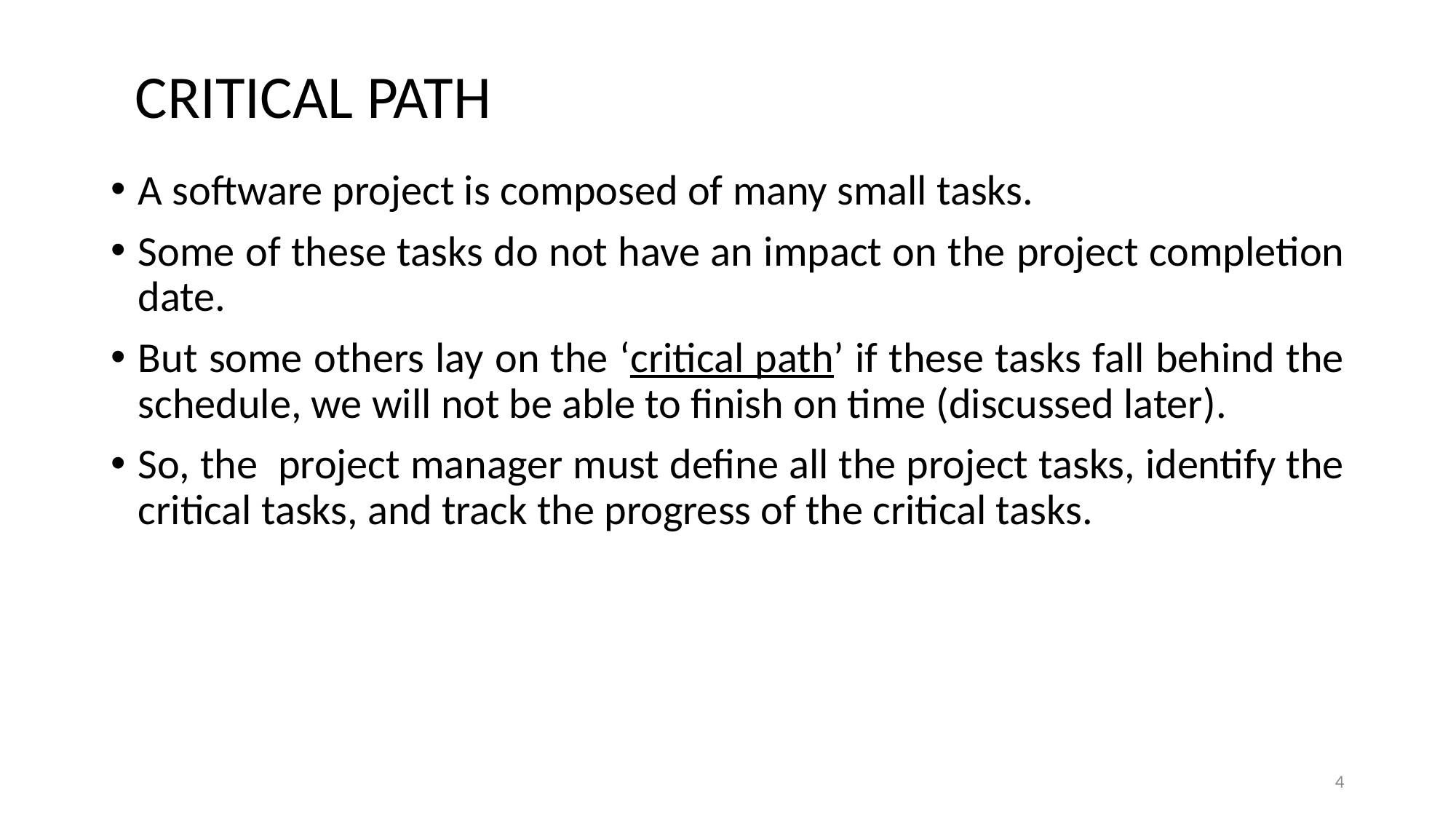

CRITICAL PATH
A software project is composed of many small tasks.
Some of these tasks do not have an impact on the project completion date.
But some others lay on the ‘critical path’ if these tasks fall behind the schedule, we will not be able to finish on time (discussed later).
So, the  project manager must define all the project tasks, identify the critical tasks, and track the progress of the critical tasks.
4